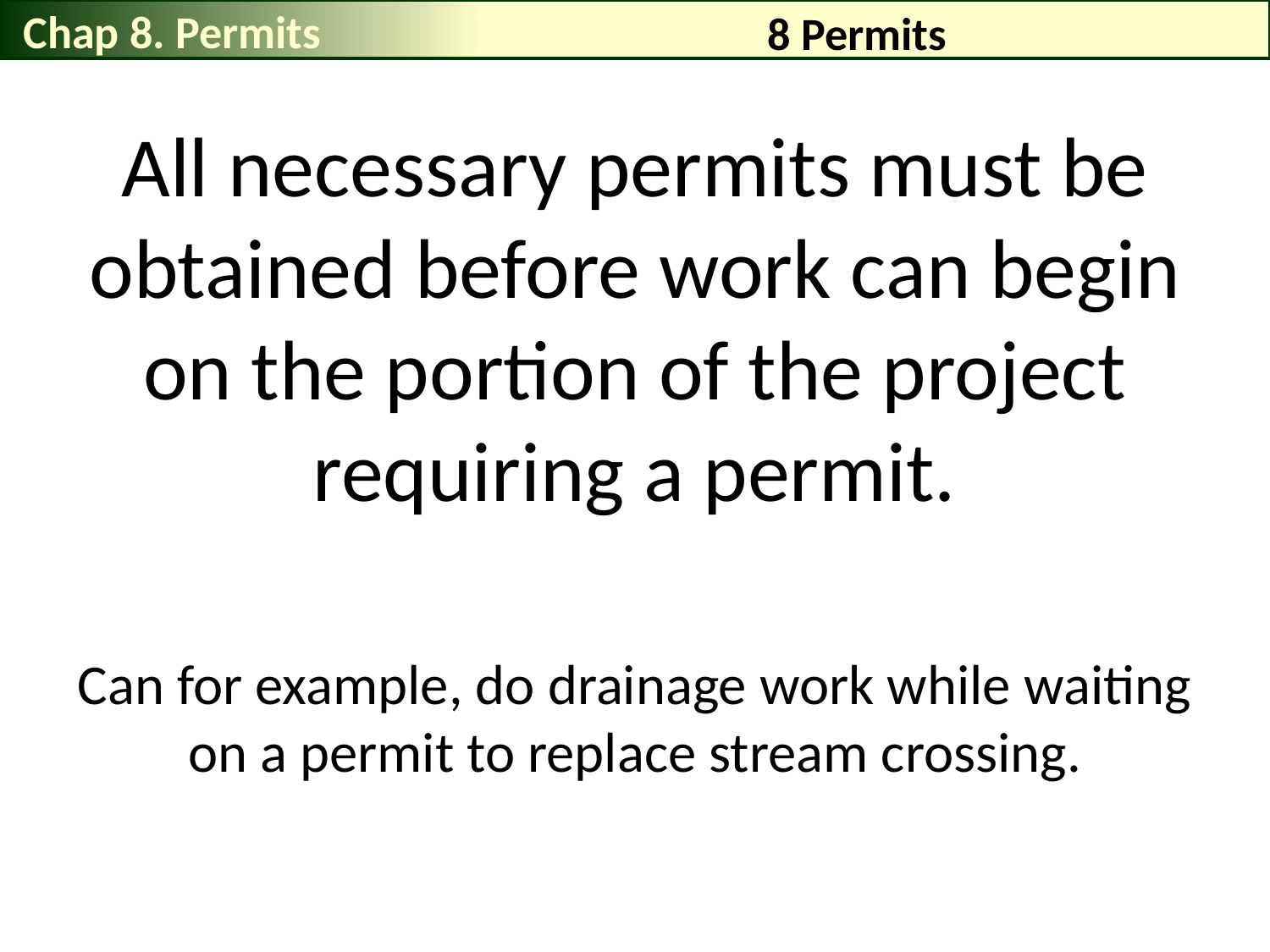

Chap 8. Permits
# 8 Permits
All necessary permits must be obtained before work can begin on the portion of the project requiring a permit.

Can for example, do drainage work while waiting on a permit to replace stream crossing.